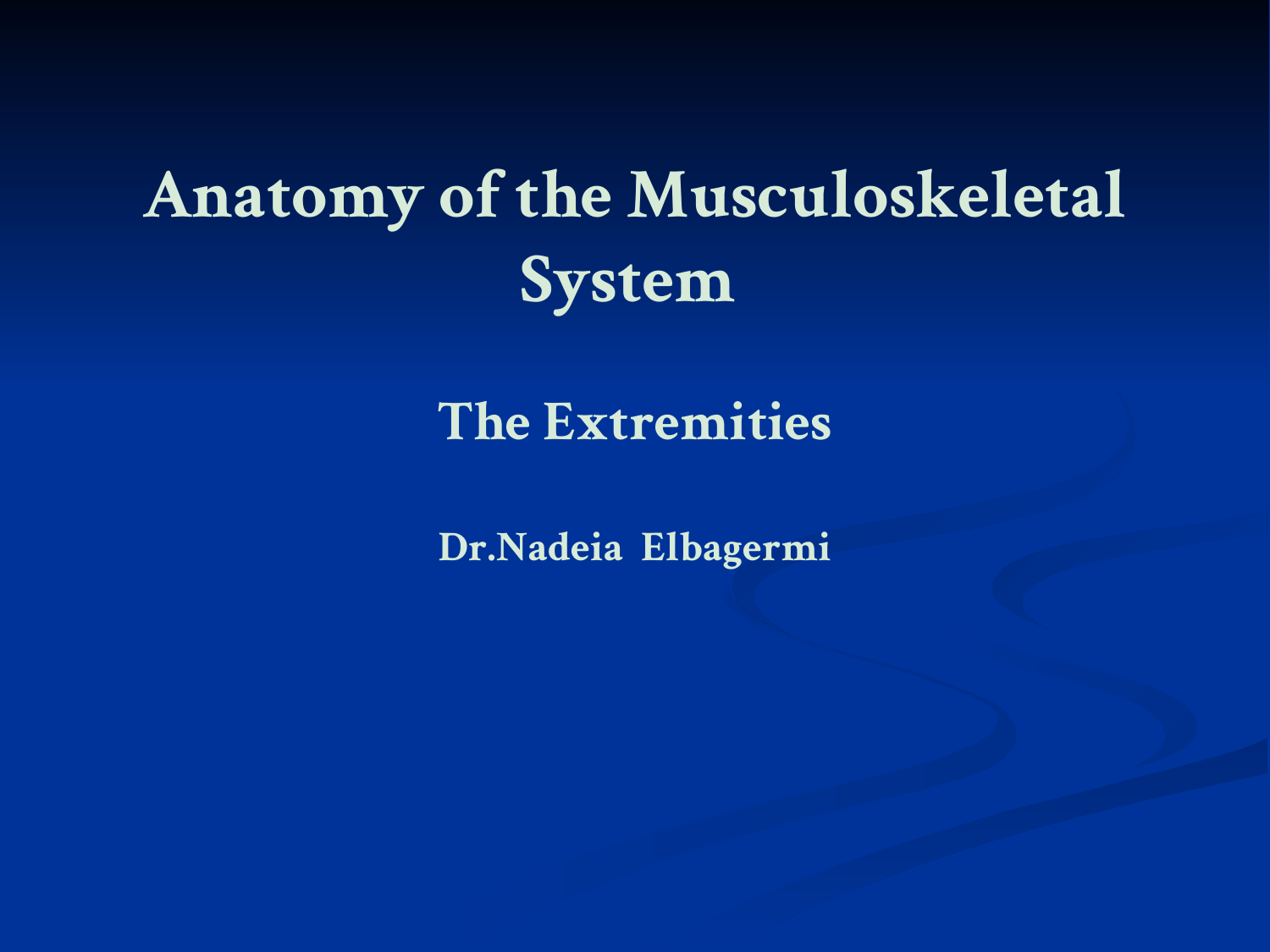

Anatomy of the Musculoskeletal
System
The Extremities
Dr.Nadeia  Elbagermi